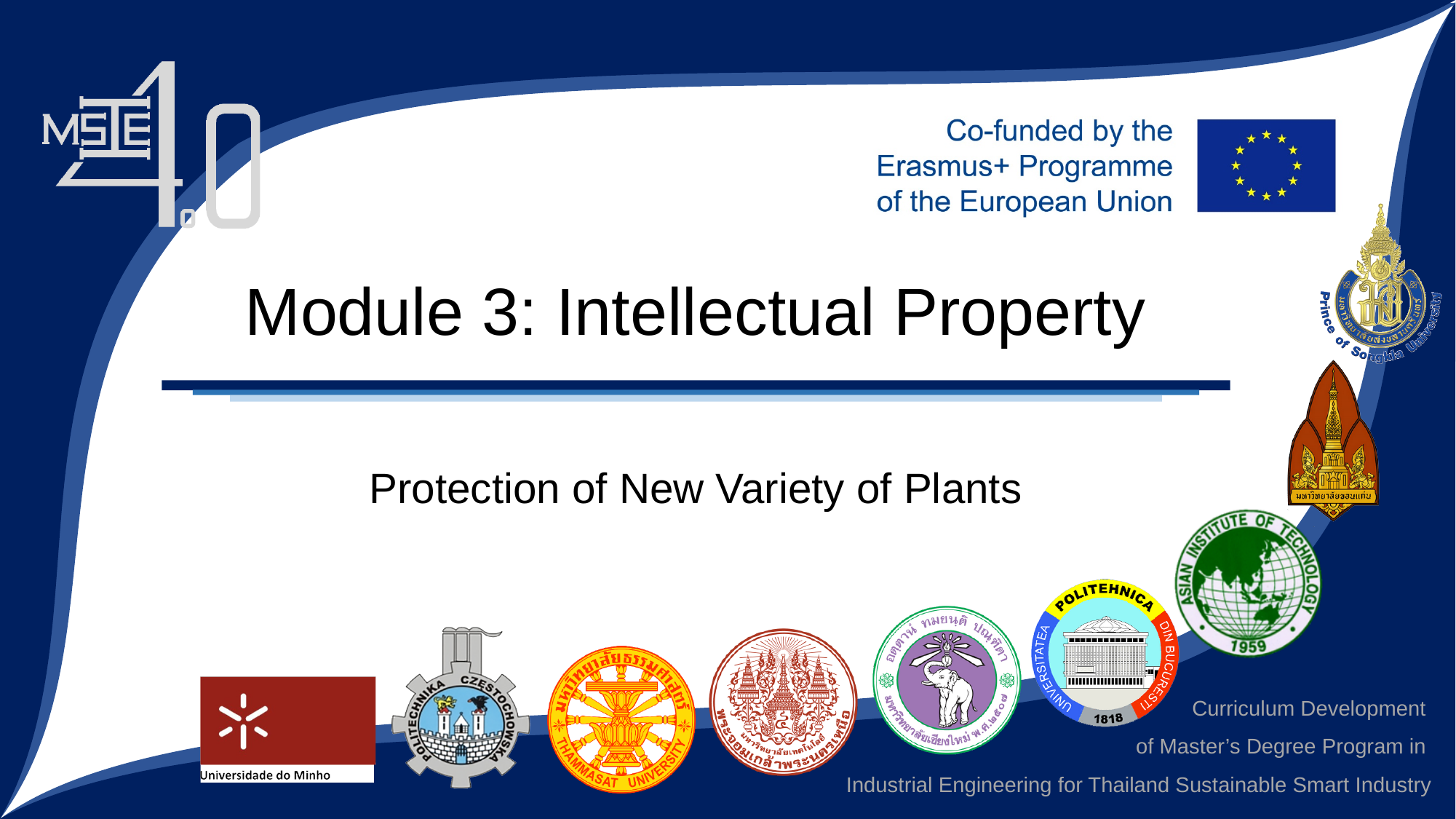

# Module 3: Intellectual Property
Protection of New Variety of Plants